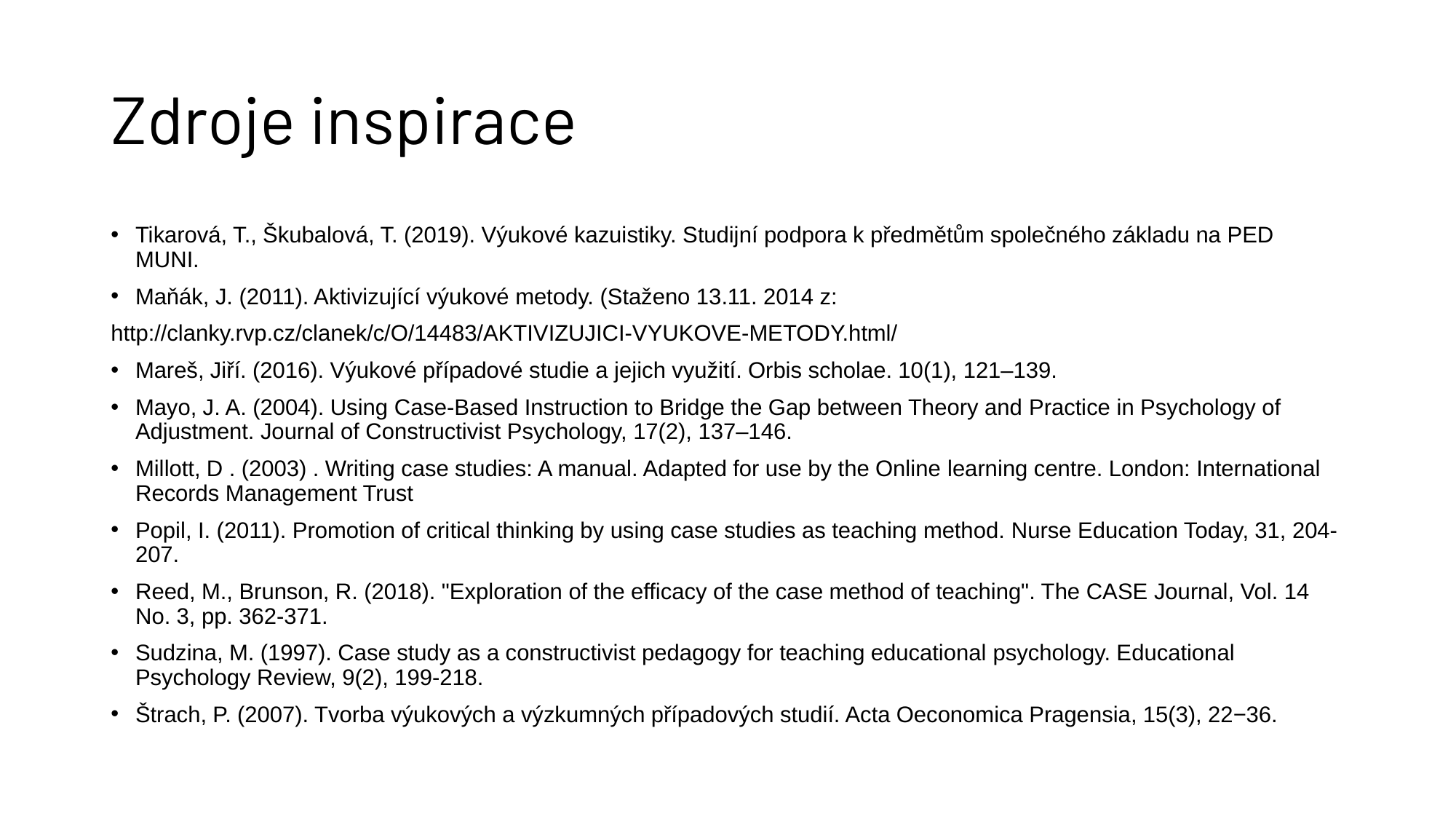

# Zdroje inspirace
Tikarová, T., Škubalová, T. (2019). Výukové kazuistiky. Studijní podpora k předmětům společného základu na PED MUNI.
Maňák, J. (2011). Aktivizující výukové metody. (Staženo 13.11. 2014 z:
http://clanky.rvp.cz/clanek/c/O/14483/AKTIVIZUJICI-VYUKOVE-METODY.html/
Mareš, Jiří. (2016). Výukové případové studie a jejich využití. Orbis scholae. 10(1), 121–139.
Mayo, J. A. (2004). Using Case-Based Instruction to Bridge the Gap between Theory and Practice in Psychology of Adjustment. Journal of Constructivist Psychology, 17(2), 137–146.
Millott, D . (2003) . Writing case studies: A manual. Adapted for use by the Online learning centre. London: International Records Management Trust
Popil, I. (2011). Promotion of critical thinking by using case studies as teaching method. Nurse Education Today, 31, 204-207.
Reed, M., Brunson, R. (2018). "Exploration of the efficacy of the case method of teaching". The CASE Journal, Vol. 14 No. 3, pp. 362-371.
Sudzina, M. (1997). Case study as a constructivist pedagogy for teaching educational psychology. Educational Psychology Review, 9(2), 199-218.
Štrach, P. (2007). Tvorba výukových a výzkumných případových studií. Acta Oeconomica Pragensia, 15(3), 22−36.